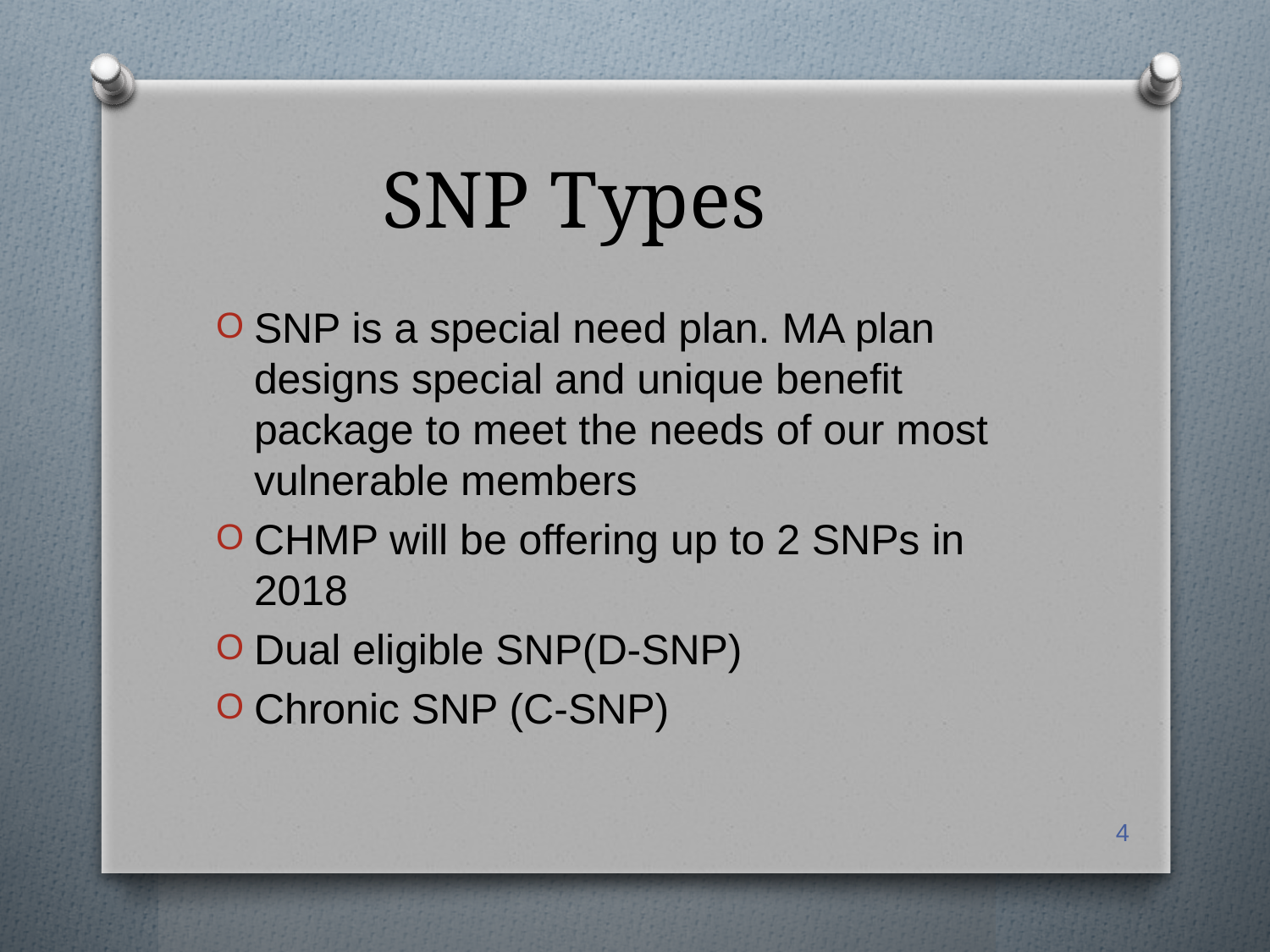

# SNP Types
SNP is a special need plan. MA plan designs special and unique benefit package to meet the needs of our most vulnerable members
CHMP will be offering up to 2 SNPs in 2018
Dual eligible SNP(D-SNP)
Chronic SNP (C-SNP)

4